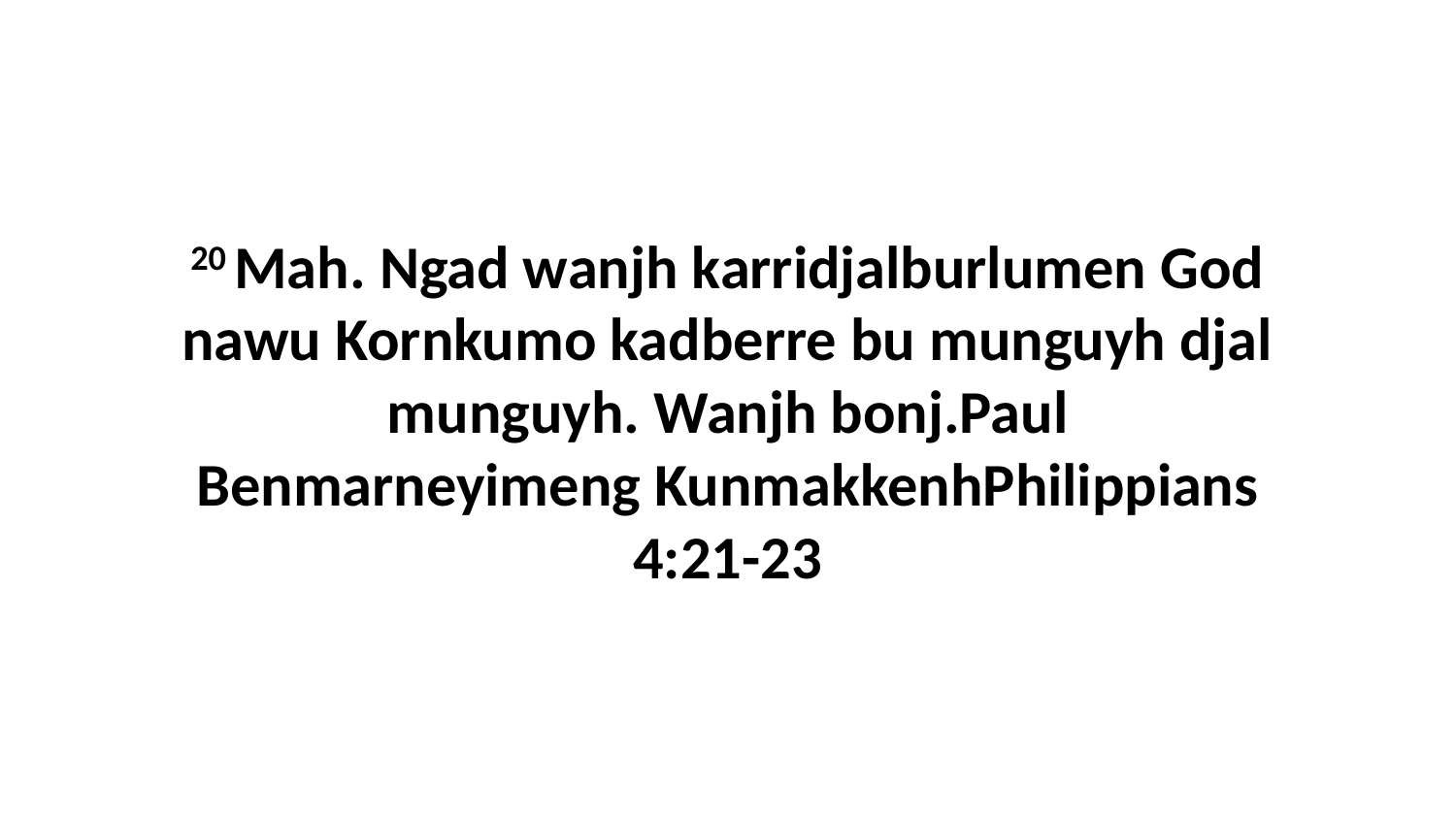

20 Mah. Ngad wanjh karridjalburlumen God nawu Kornkumo kadberre bu munguyh djal munguyh. Wanjh bonj.Paul Benmarneyimeng KunmakkenhPhilippians 4:21-23